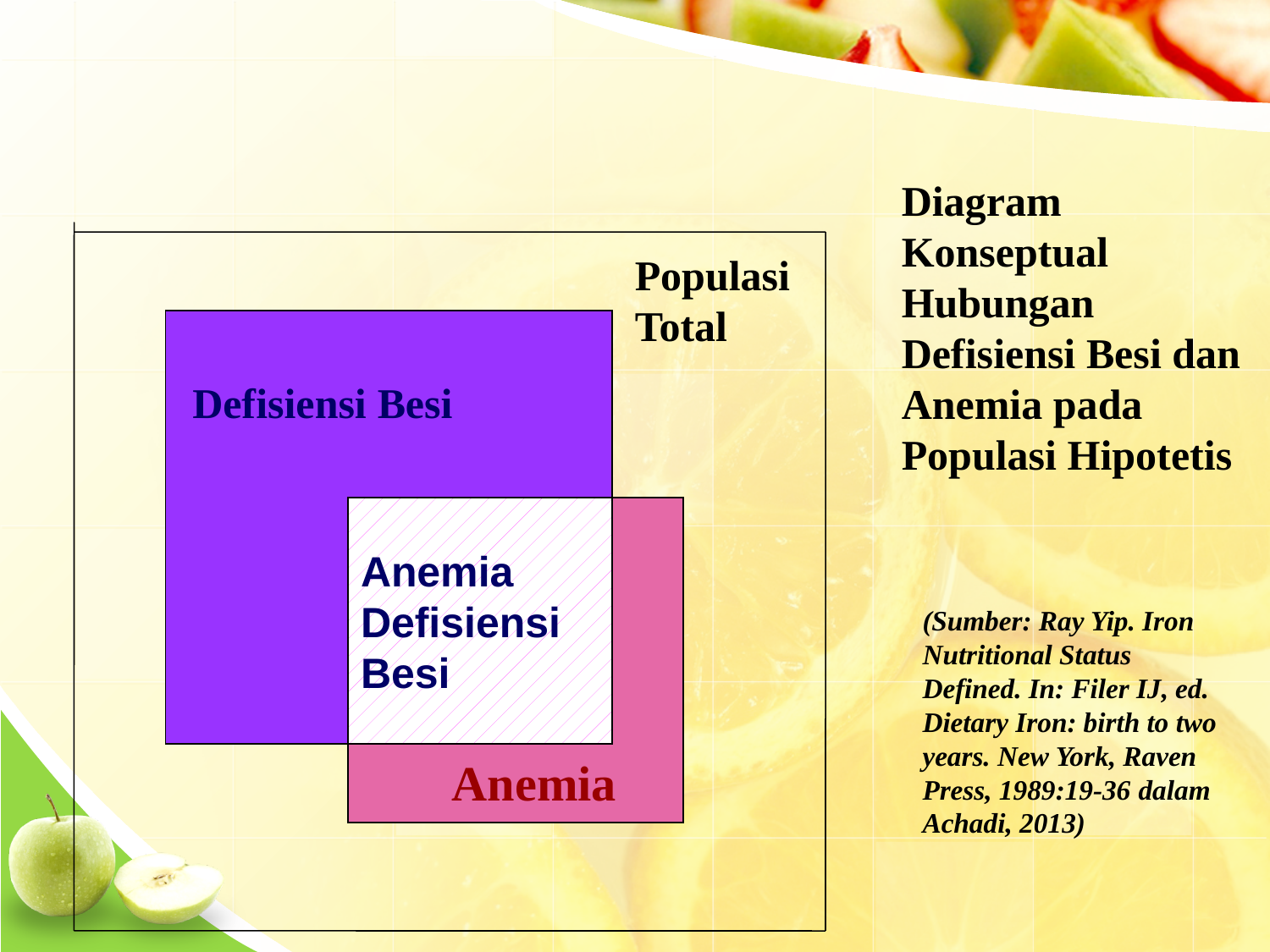

#
Diagram Konseptual Hubungan Defisiensi Besi dan Anemia pada Populasi Hipotetis

Populasi Total

Defisiensi Besi

Anemia
Defisiensi
Besi
Anemia

(Sumber: Ray Yip. Iron Nutritional Status Defined. In: Filer IJ, ed. Dietary Iron: birth to two years. New York, Raven Press, 1989:19-36 dalam Achadi, 2013)